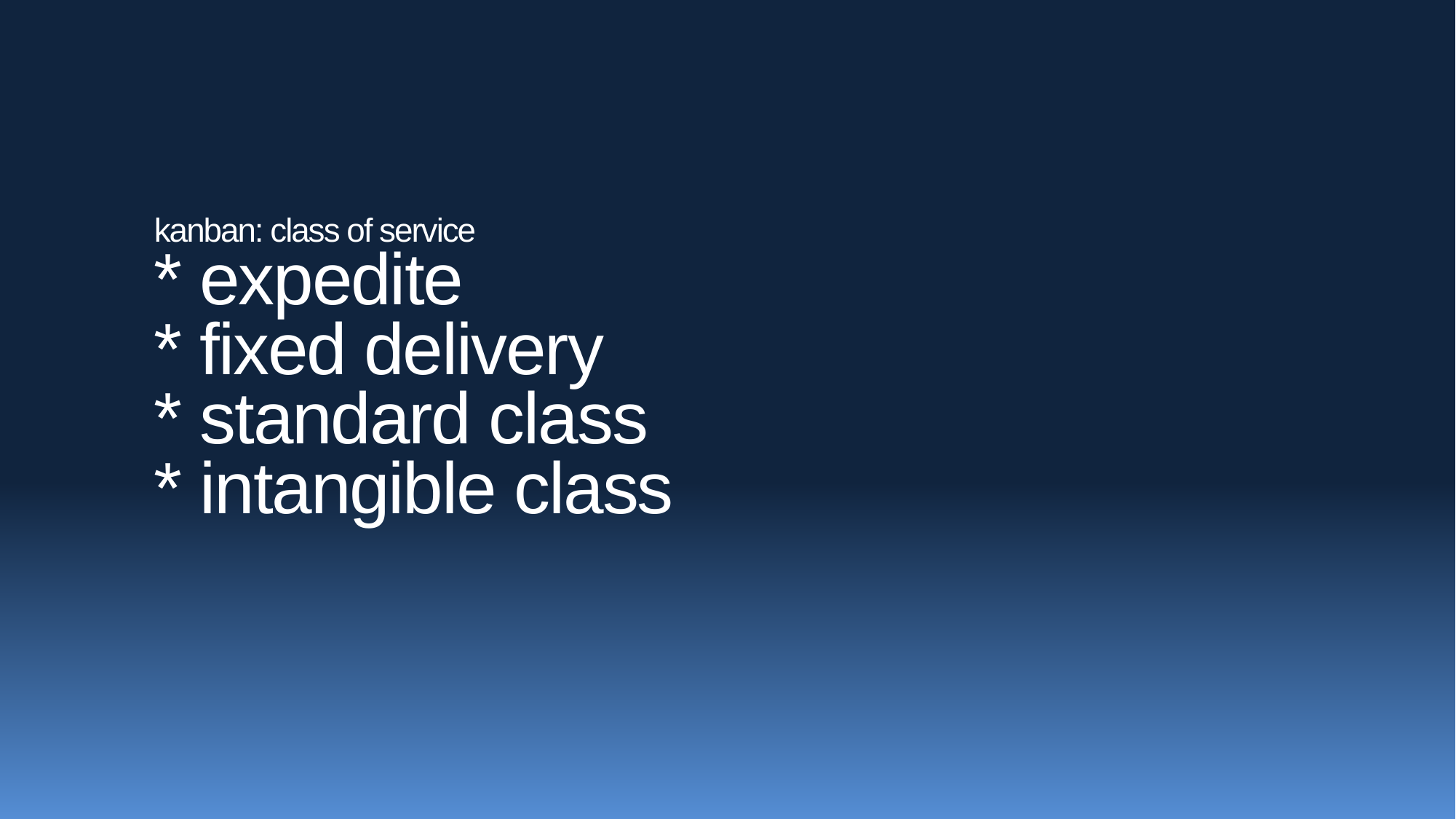

# kanban: class of service * expedite * fixed delivery * standard class * intangible class